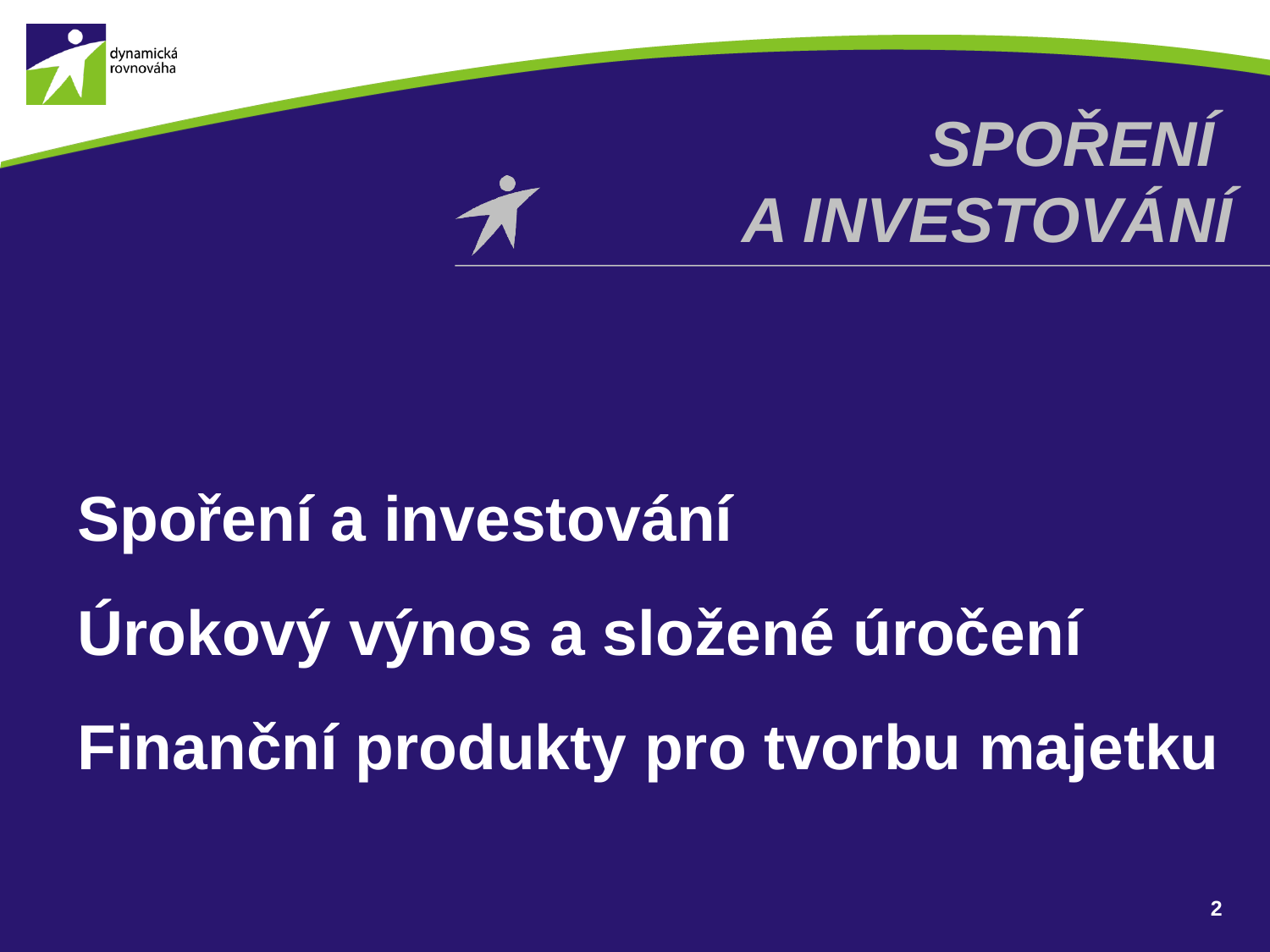

# SPOŘENÍ A INVESTOVÁNÍ
Spoření a investování

Úrokový výnos a složené úročení

Finanční produkty pro tvorbu majetku
2